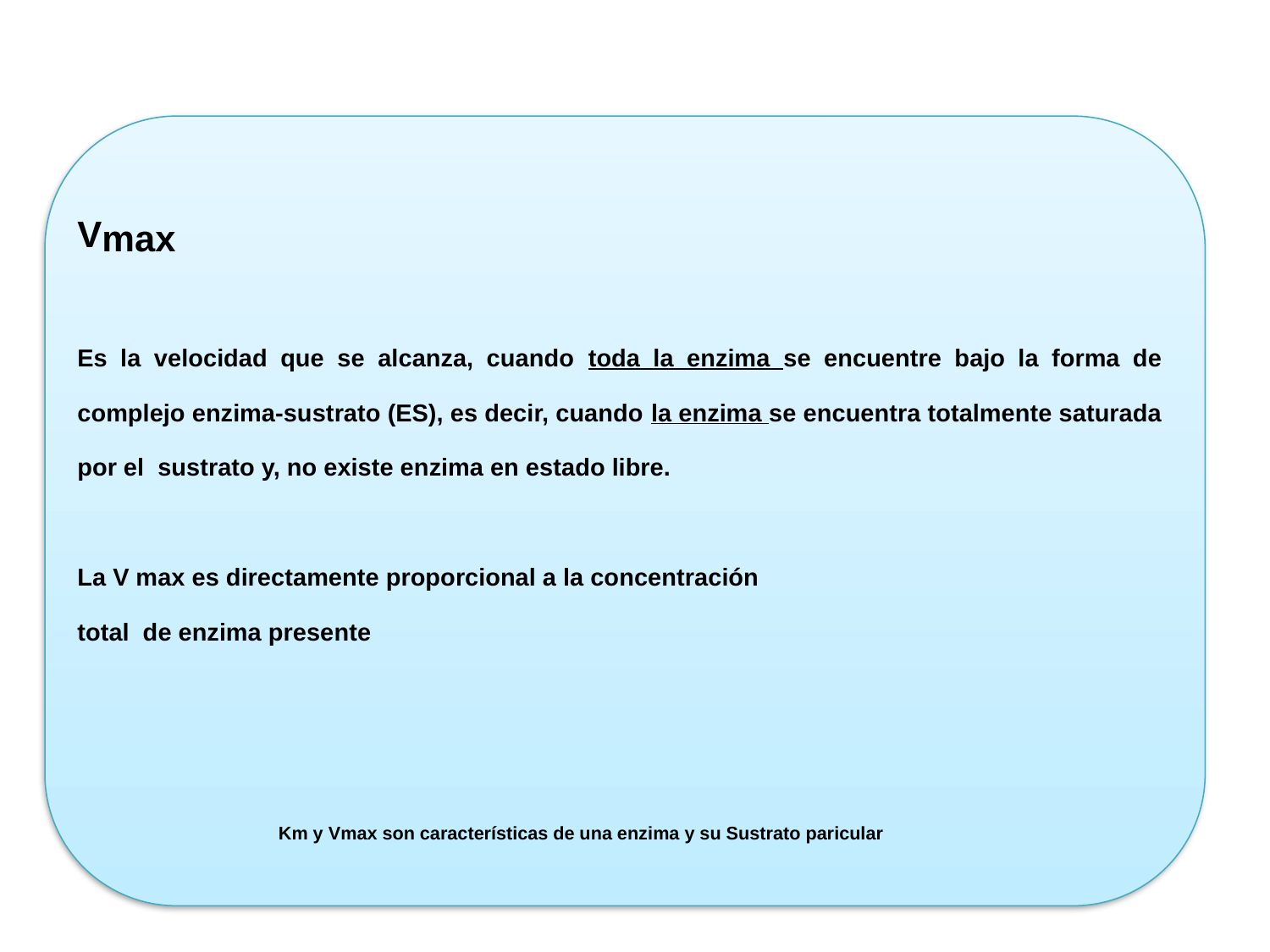

Vmax

Es la velocidad que se alcanza, cuando toda la enzima se encuentre bajo la forma de complejo enzima-sustrato (ES), es decir, cuando la enzima se encuentra totalmente saturada por el  sustrato y, no existe enzima en estado libre.

La V max es directamente proporcional a la concentración
total  de enzima presente
Km y Vmax son características de una enzima y su Sustrato paricular